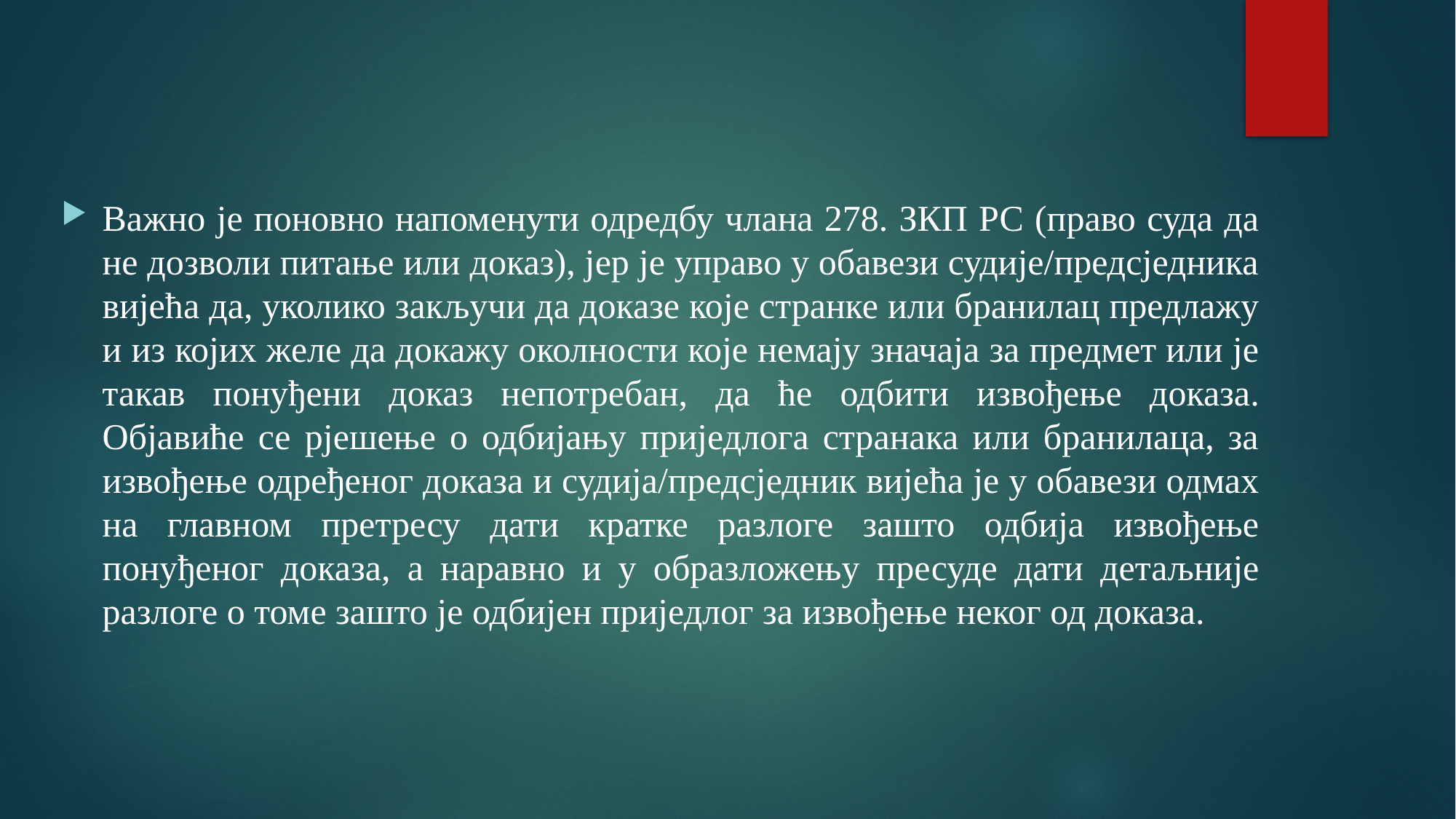

Важно је поновно напоменути одредбу члана 278. ЗКП РС (право суда да не дозволи питање или доказ), јер је управо у обавези судије/предсједника вијећа да, уколико закључи да доказе које странке или бранилац предлажу и из којих желе да докажу околности које немају значаја за предмет или је такав понуђени доказ непотребан, да ће одбити извођење доказа. Објавиће се рјешење о одбијању приједлога странака или бранилаца, за извођење одређеног доказа и судија/предсједник вијећа је у обавези одмах на главном претресу дати кратке разлоге зашто одбија извођење понуђеног доказа, а наравно и у образложењу пресуде дати детаљније разлоге о томе зашто је одбијен приједлог за извођење неког од доказа.